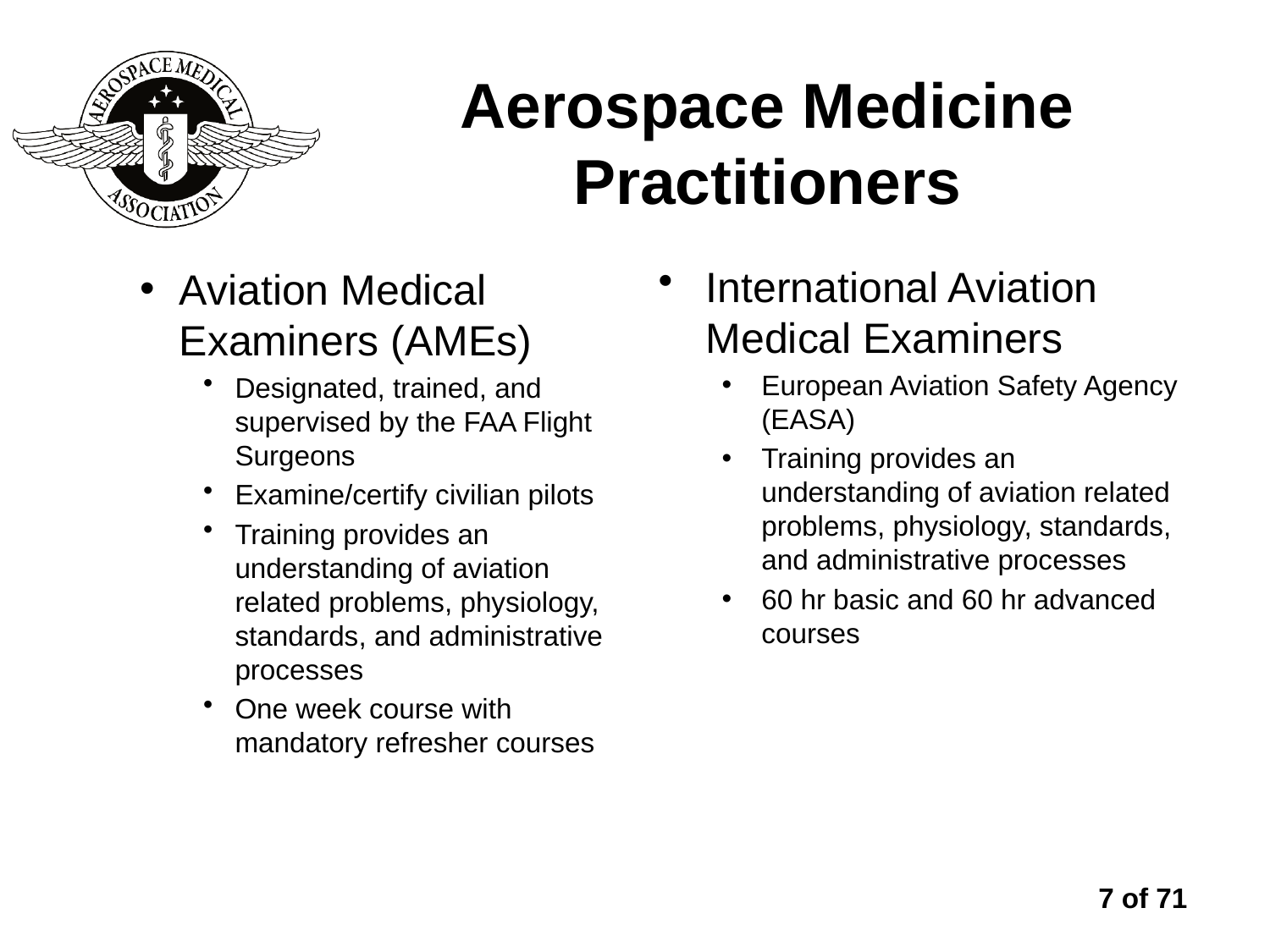

# Aerospace Medicine Practitioners
International Aviation Medical Examiners
European Aviation Safety Agency (EASA)
Training provides an understanding of aviation related problems, physiology, standards, and administrative processes
60 hr basic and 60 hr advanced courses

Aviation Medical Examiners (AMEs)
Designated, trained, and supervised by the FAA Flight Surgeons
Examine/certify civilian pilots
Training provides an understanding of aviation related problems, physiology, standards, and administrative processes
One week course with mandatory refresher courses

7 of 71